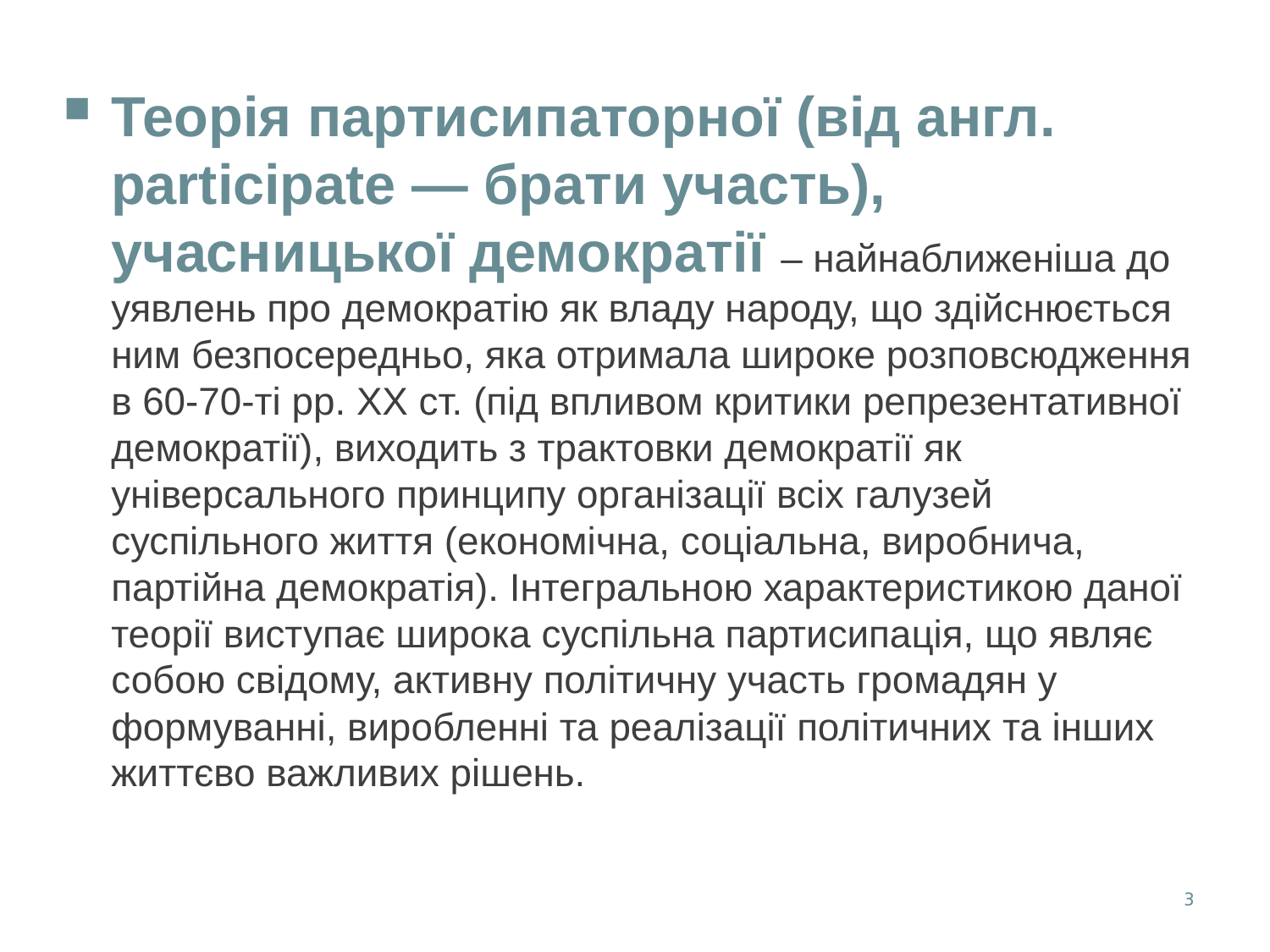

Теорія партисипаторної (від англ. participate — брати участь), учасницької демократії – найнаближеніша до уявлень про демократію як владу народу, що здійснюється ним безпосередньо, яка отримала широке розповсюдження в 60-70-ті рр. XX ст. (під впливом критики репрезентативної демократії), виходить з трактовки демократії як універсального принципу організації всіх галузей суспільного життя (економічна, соціальна, виробнича, партійна демократія). Інтегральною характеристикою даної теорії виступає широка суспільна партисипація, що являє собою свідому, активну політичну участь громадян у формуванні, виробленні та реалізації політичних та інших життєво важливих рішень.
3